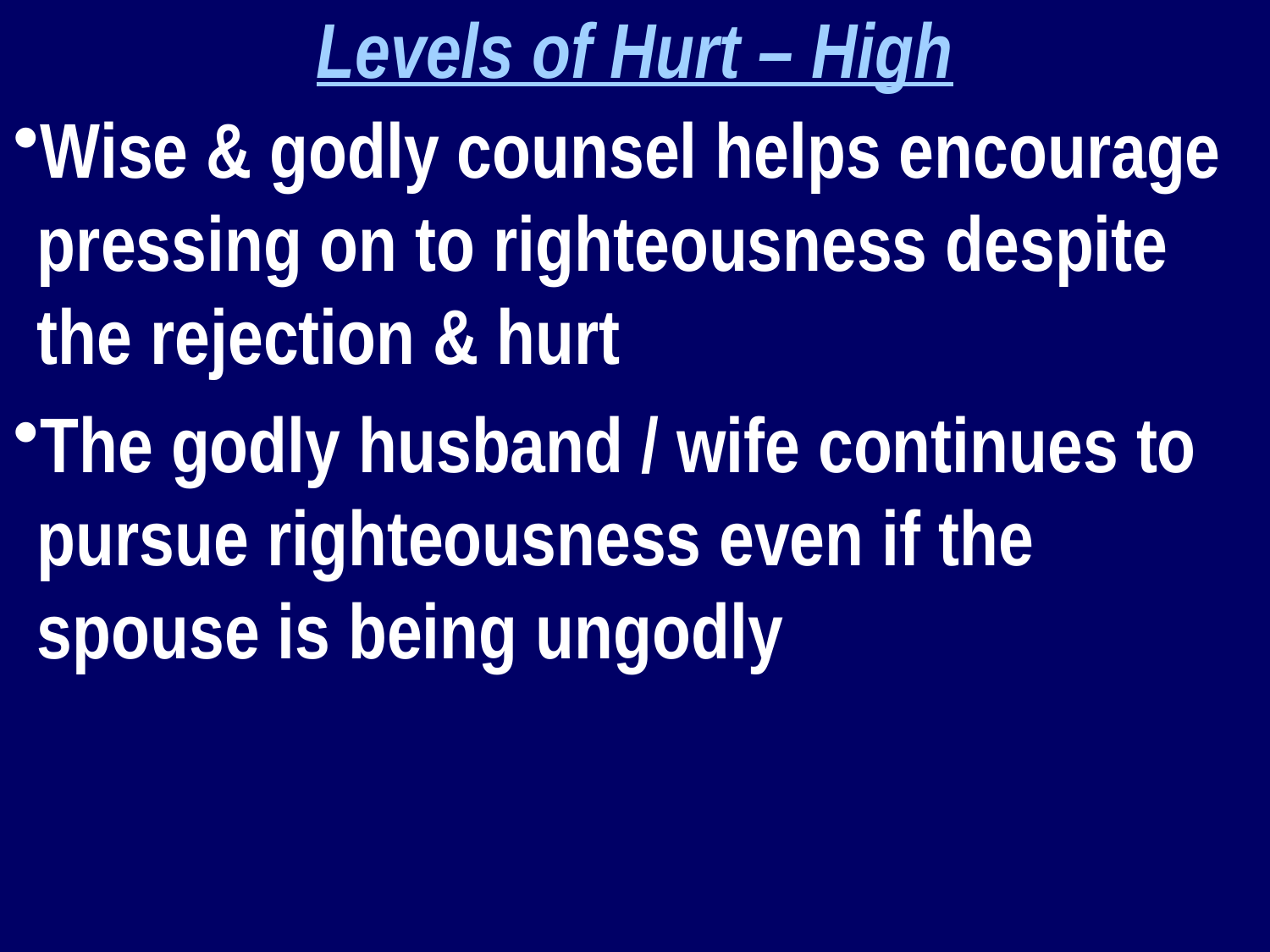

Levels of Hurt – High
Wise & godly counsel helps encourage pressing on to righteousness despite the rejection & hurt
The godly husband / wife continues to pursue righteousness even if the spouse is being ungodly